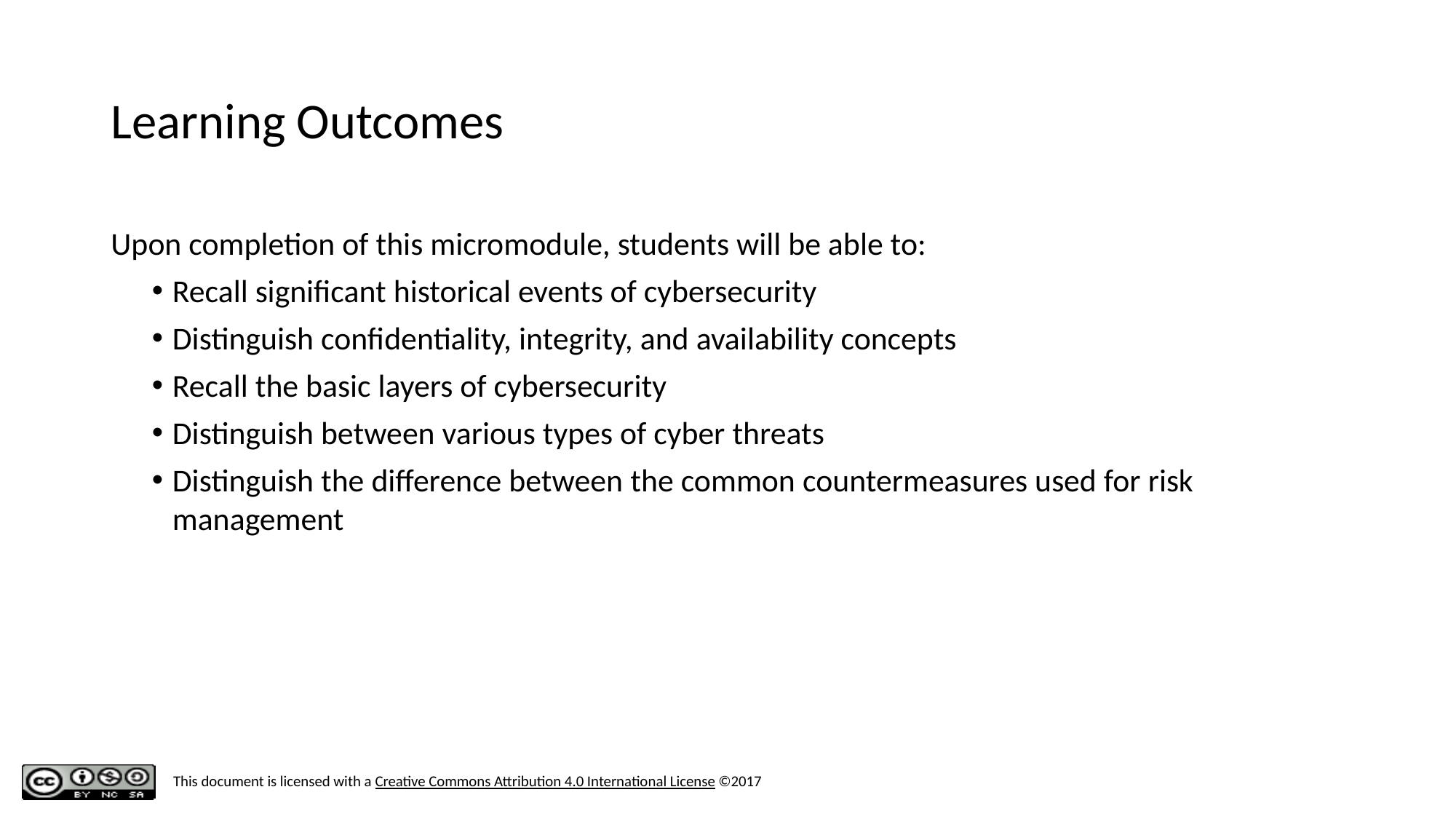

# Learning Outcomes
Upon completion of this micromodule, students will be able to:
Recall significant historical events of cybersecurity
Distinguish confidentiality, integrity, and availability concepts
Recall the basic layers of cybersecurity
Distinguish between various types of cyber threats
Distinguish the difference between the common countermeasures used for risk management